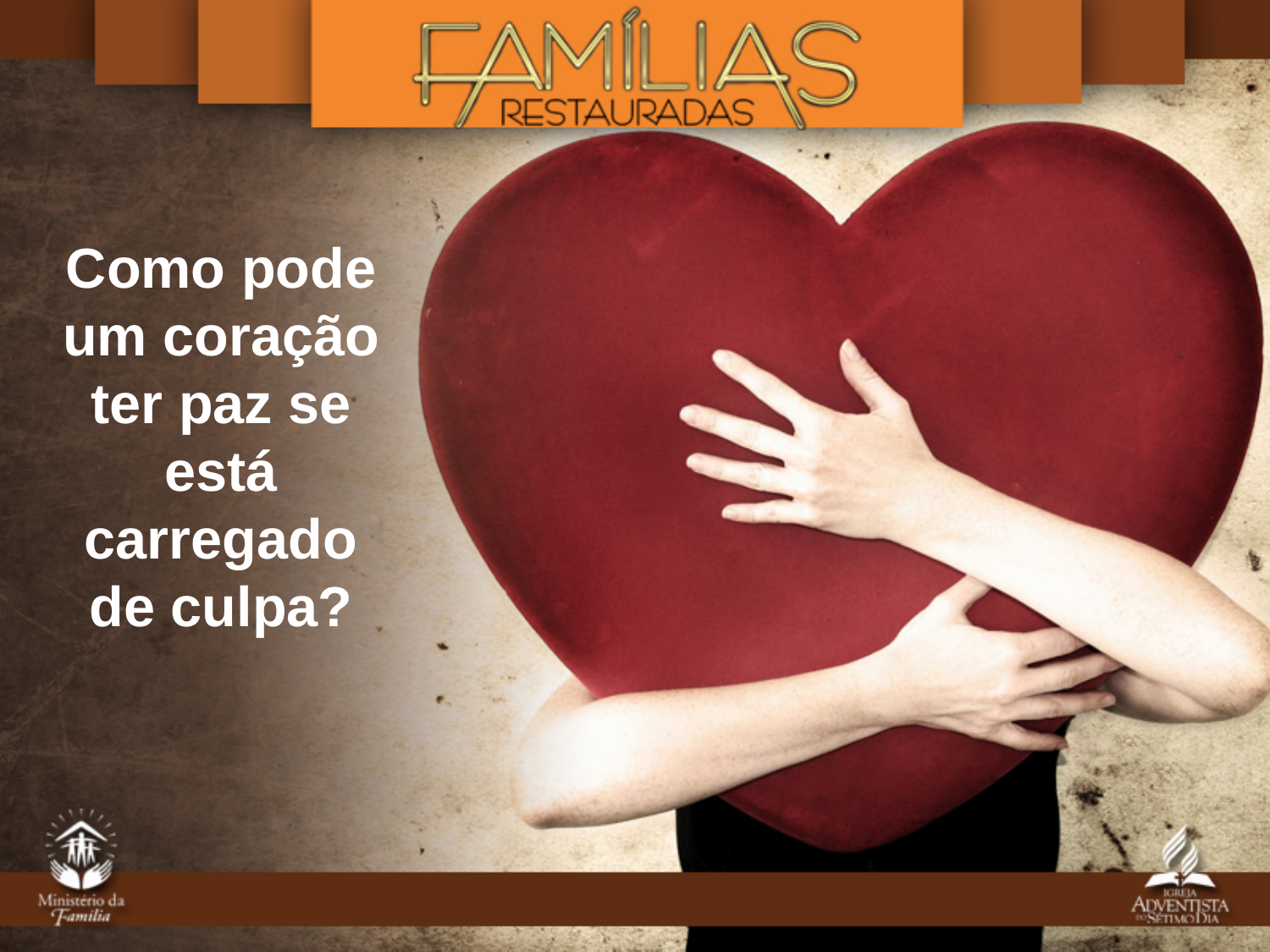

Como pode um coração ter paz se está carregado de culpa?